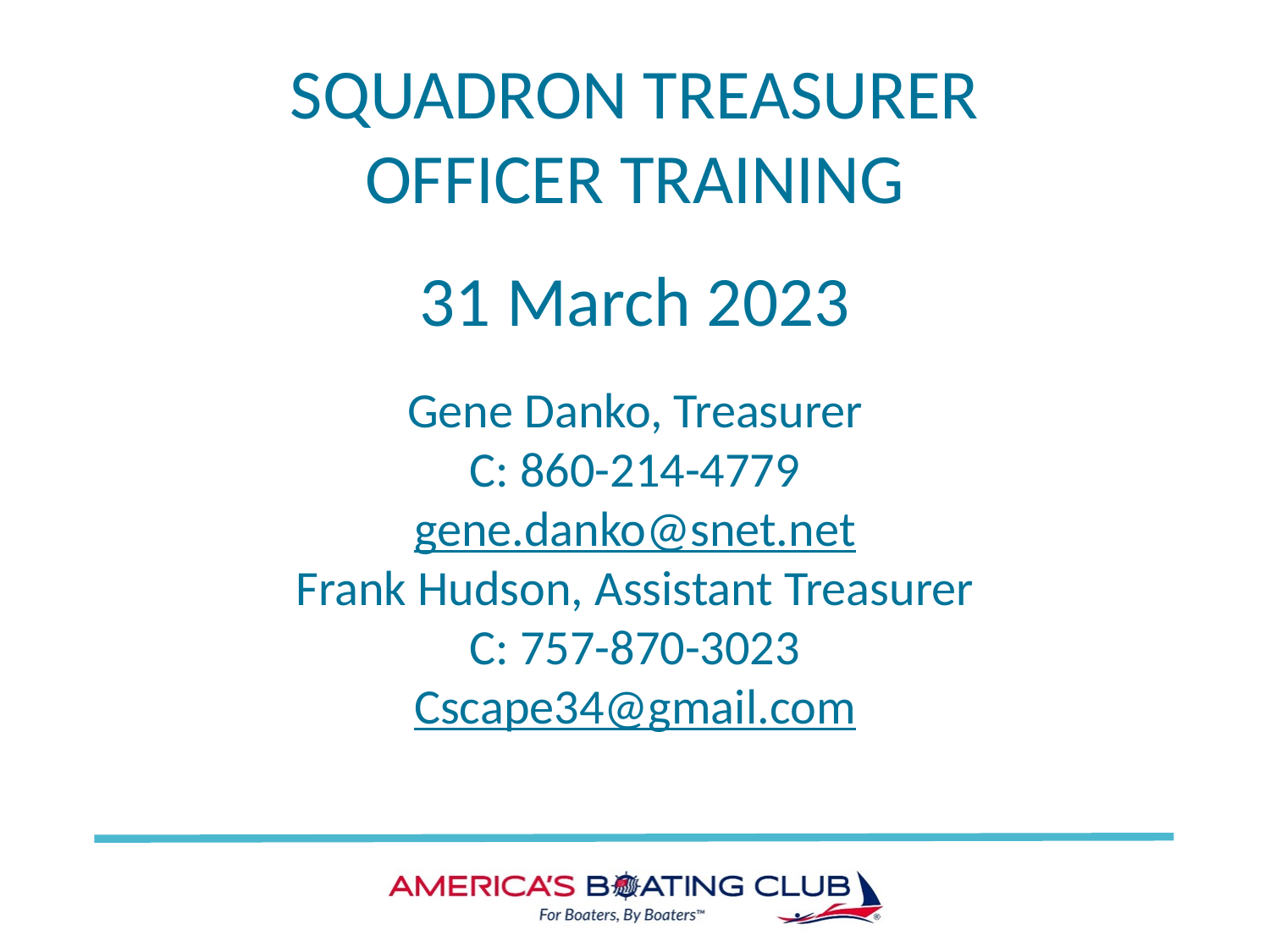

# SQUADRON TREASURER OFFICER TRAINING 31 March 2023 Gene Danko, Treasurer C: 860-214-4779 gene.danko@snet.net Frank Hudson, Assistant Treasurer C: 757-870-3023 Cscape34@gmail.com